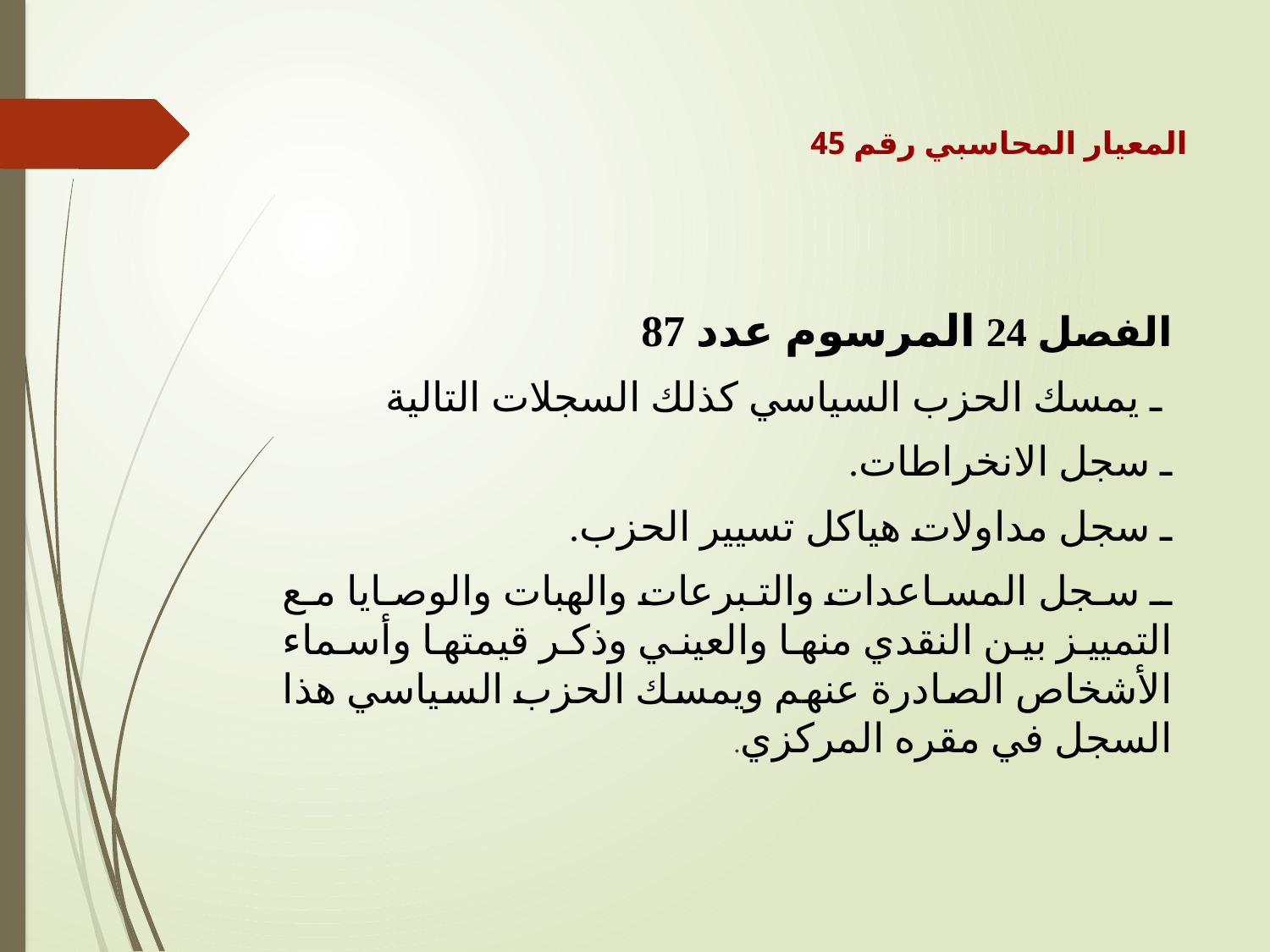

المعيار المحاسبي رقم 45
الفصل 24 المرسوم عدد 87
 ـ يمسك الحزب السياسي كذلك السجلات التالية
ـ سجل الانخراطات.
ـ سجل مداولات هياكل تسيير الحزب.
ـ سجل المساعدات والتبرعات والهبات والوصايا مع التمييز بين النقدي منها والعيني وذكر قيمتها وأسماء الأشخاص الصادرة عنهم ويمسك الحزب السياسي هذا السجل في مقره المركزي.